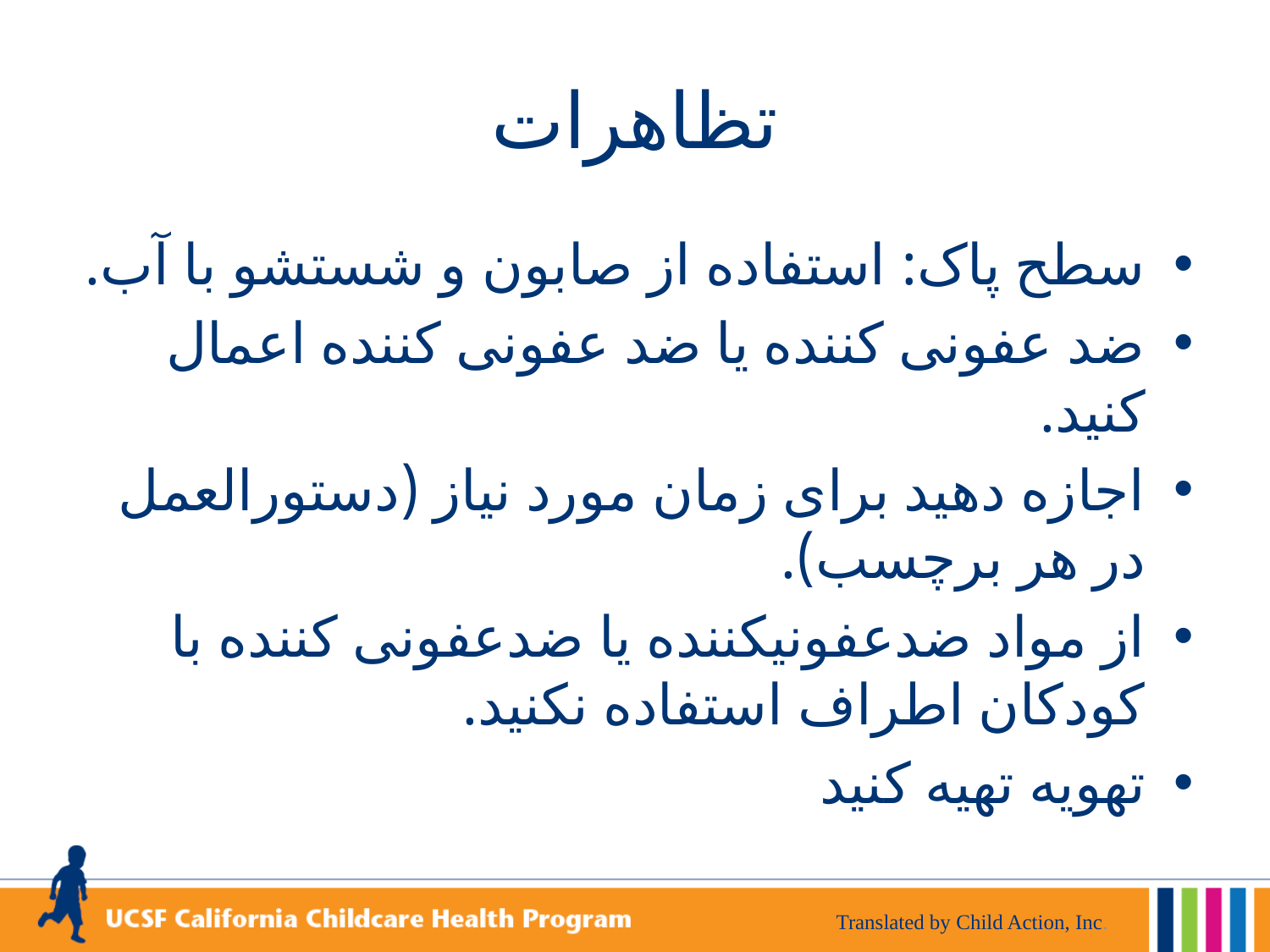

# تظاهرات
سطح پاک: استفاده از صابون و شستشو با آب.
ضد عفونی کننده یا ضد عفونی کننده اعمال کنید.
اجازه دهید برای زمان مورد نیاز (دستورالعمل در هر برچسب).
از مواد ضدعفونیکننده یا ضدعفونی کننده با کودکان اطراف استفاده نکنید.
تهویه تهیه کنید
Translated by Child Action, Inc.